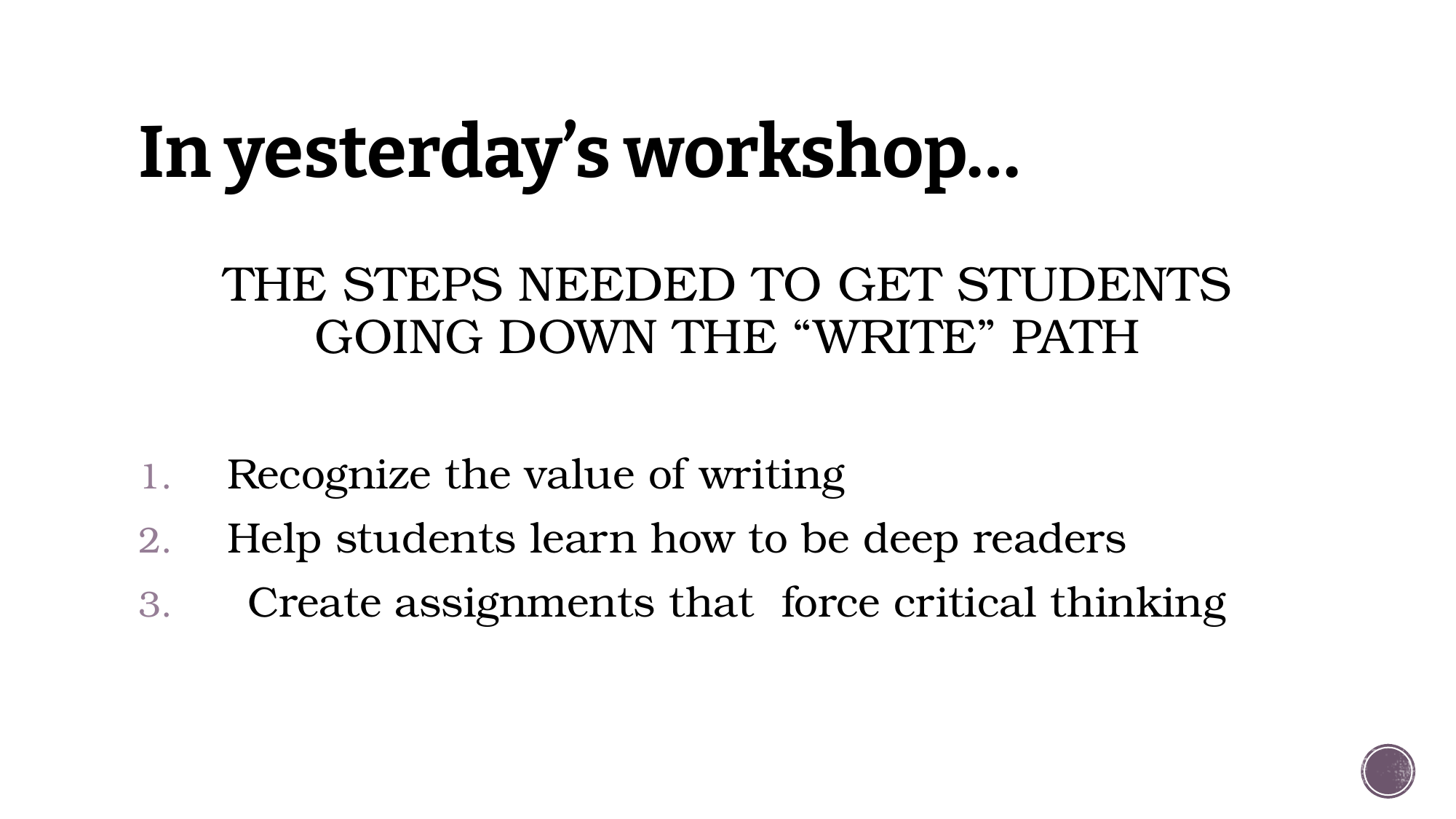

# In yesterday’s workshop…
THE STEPS NEEDED TO GET STUDENTS GOING DOWN THE “WRITE” PATH

Recognize the value of writing
Help students learn how to be deep readers
    Create assignments that  force critical thinking